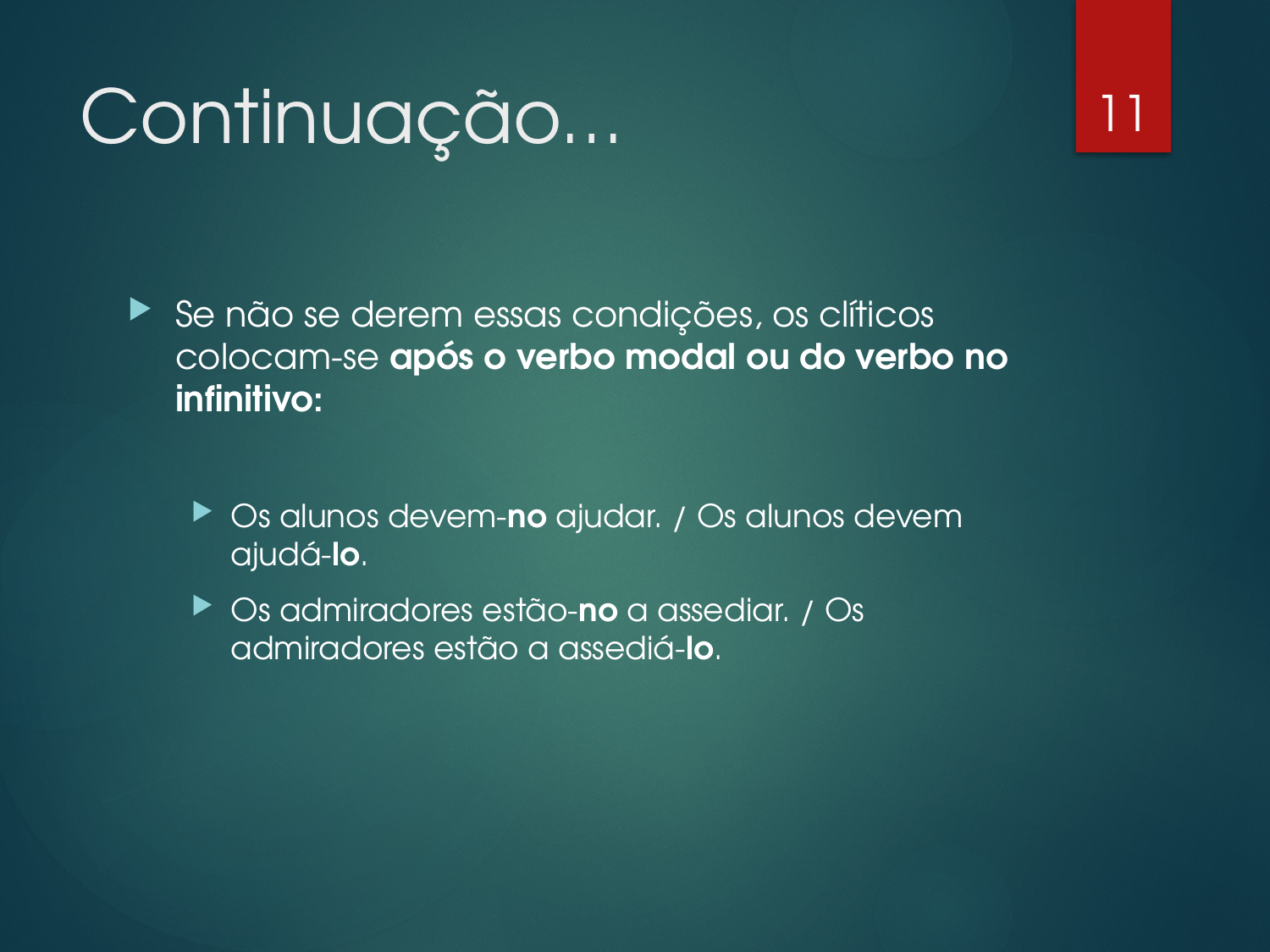

11
# Continuação…
Se não se derem essas condições, os clíticos colocam-se após o verbo modal ou do verbo no infinitivo:

Os alunos devem-no ajudar. / Os alunos devem ajudá-lo.
Os admiradores estão-no a assediar. / Os admiradores estão a assediá-lo.